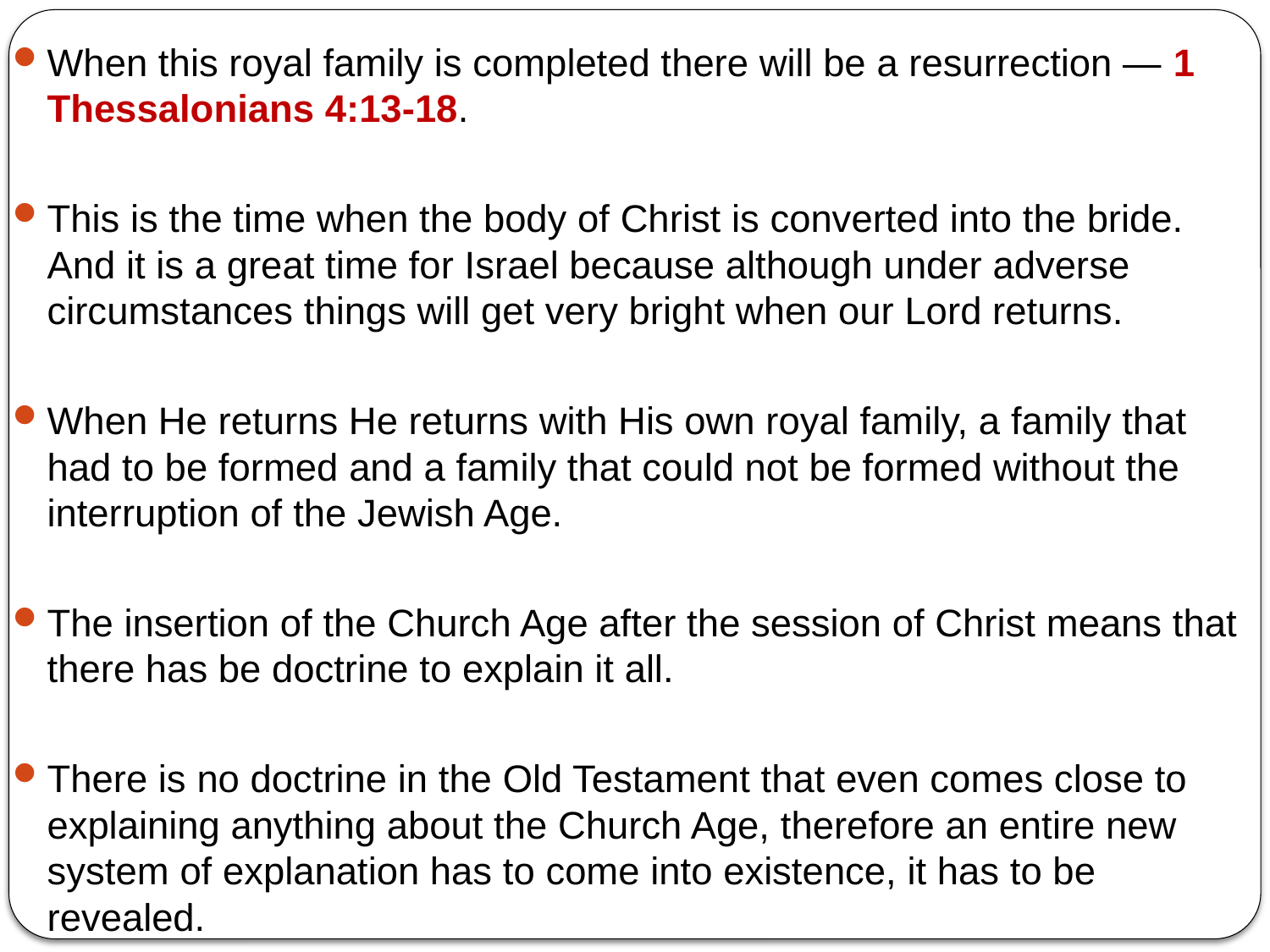

When this royal family is completed there will be a resurrection — 1 Thessalonians 4:13-18.

This is the time when the body of Christ is converted into the bride. And it is a great time for Israel because although under adverse circumstances things will get very bright when our Lord returns.

When He returns He returns with His own royal family, a family that had to be formed and a family that could not be formed without the interruption of the Jewish Age.

The insertion of the Church Age after the session of Christ means that there has be doctrine to explain it all.

There is no doctrine in the Old Testament that even comes close to explaining anything about the Church Age, therefore an entire new system of explanation has to come into existence, it has to be revealed.